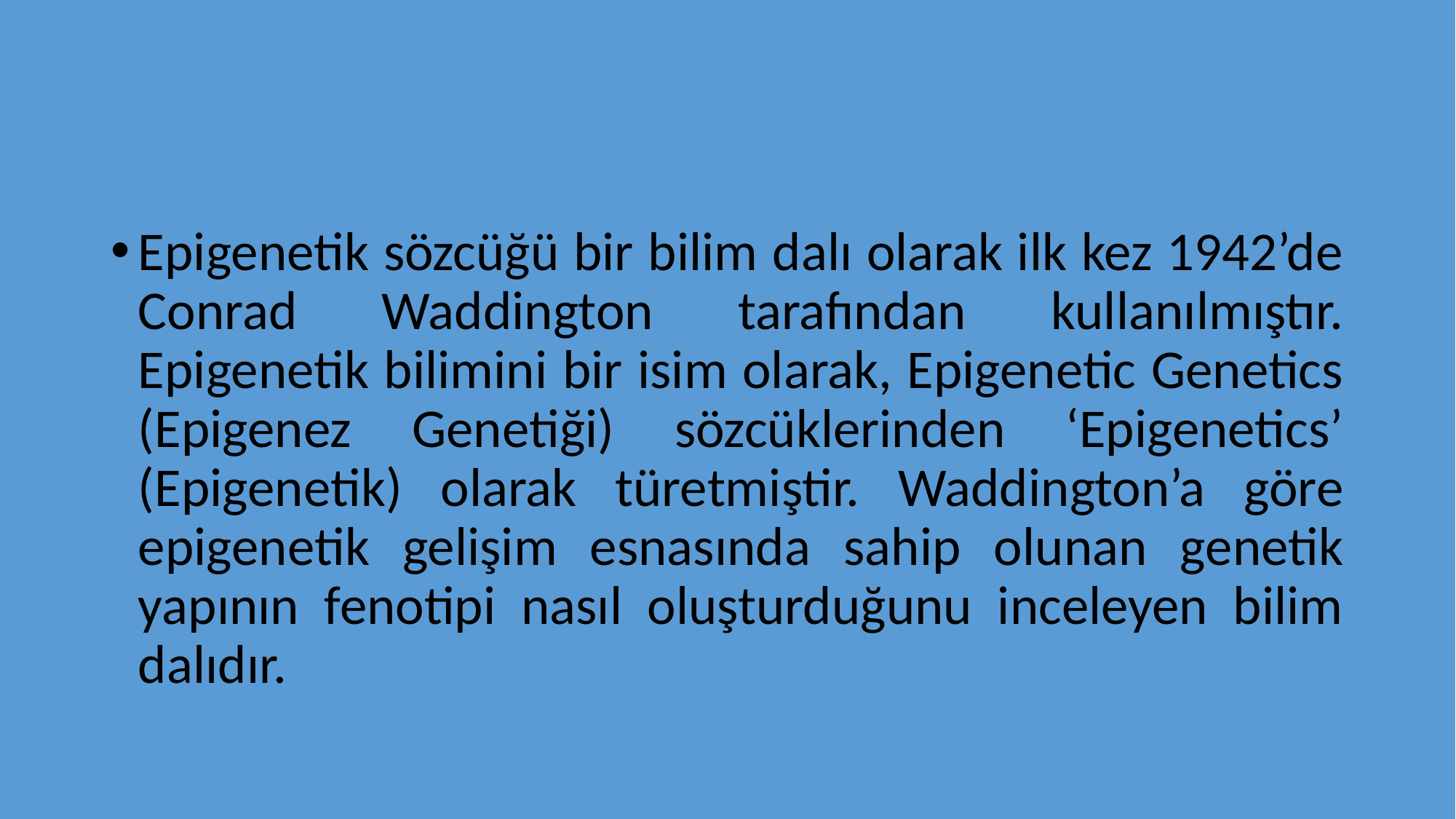

#
Epigenetik sözcüğü bir bilim dalı olarak ilk kez 1942’de Conrad Waddington tarafından kullanılmıştır. Epigenetik bilimini bir isim olarak, Epigenetic Genetics (Epigenez Genetiği) sözcüklerinden ‘Epigenetics’ (Epigenetik) olarak türetmiştir. Waddington’a göre epigenetik gelişim esnasında sahip olunan genetik yapının fenotipi nasıl oluşturduğunu inceleyen bilim dalıdır.